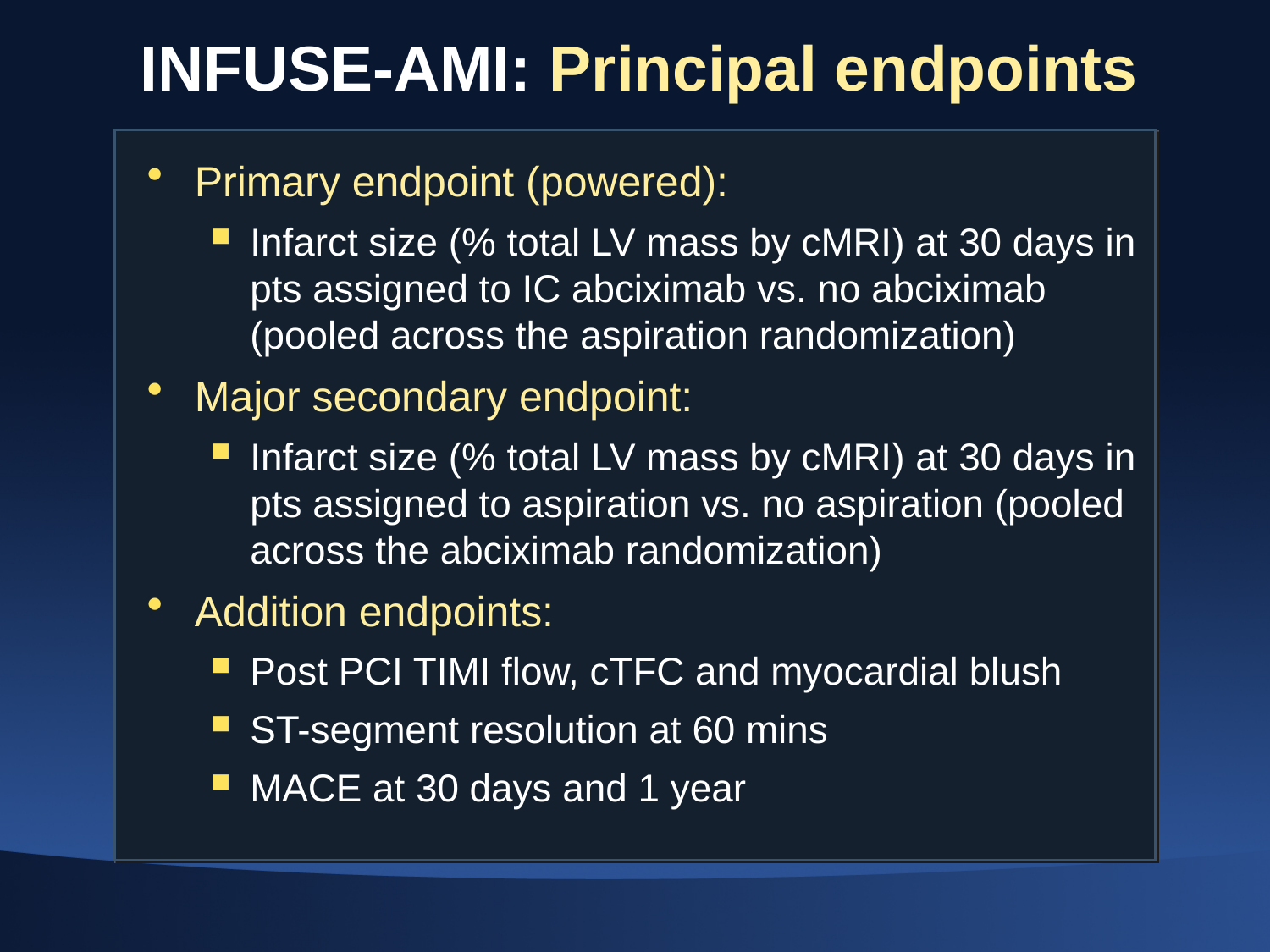

# INFUSE-AMI: Principal endpoints

Primary endpoint (powered):
Infarct size (% total LV mass by cMRI) at 30 days in pts assigned to IC abciximab vs. no abciximab (pooled across the aspiration randomization)
Major secondary endpoint:
Infarct size (% total LV mass by cMRI) at 30 days in pts assigned to aspiration vs. no aspiration (pooled across the abciximab randomization)
Addition endpoints:
Post PCI TIMI flow, cTFC and myocardial blush
ST-segment resolution at 60 mins
MACE at 30 days and 1 year